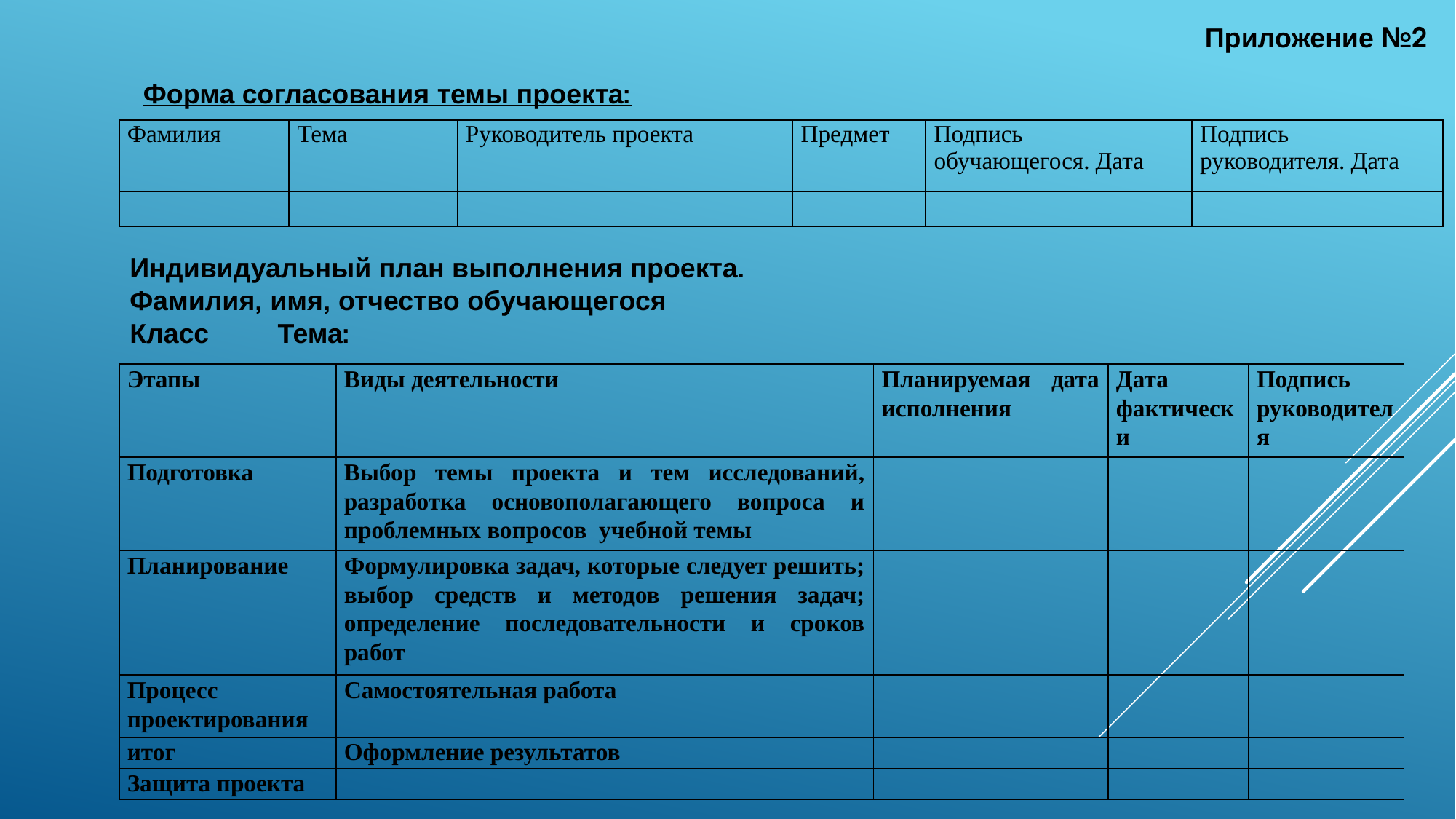

Приложение №2
Форма согласования темы проекта:

| Фамилия | Тема | Руководитель проекта | Предмет | Подпись обучающегося. Дата | Подпись руководителя. Дата |
| --- | --- | --- | --- | --- | --- |
|  |  |  |  |  |  |
Индивидуальный план выполнения проекта.
Фамилия, имя, отчество обучающегося
Класс         Тема:

| Этапы | Виды деятельности | Планируемая дата исполнения | Дата фактически | Подпись руководителя |
| --- | --- | --- | --- | --- |
| Подготовка | Выбор темы проекта и тем исследований, разработка основополагающего вопроса и проблемных вопросов  учебной темы |  |  |  |
| Планирование | Формулировка задач, которые следует решить; выбор средств и методов решения задач; определение последовательности и сроков работ |  |  |  |
| Процесс проектирования | Самостоятельная работа |  |  |  |
| итог | Оформление результатов |  |  |  |
| Защита проекта |  |  |  |  |